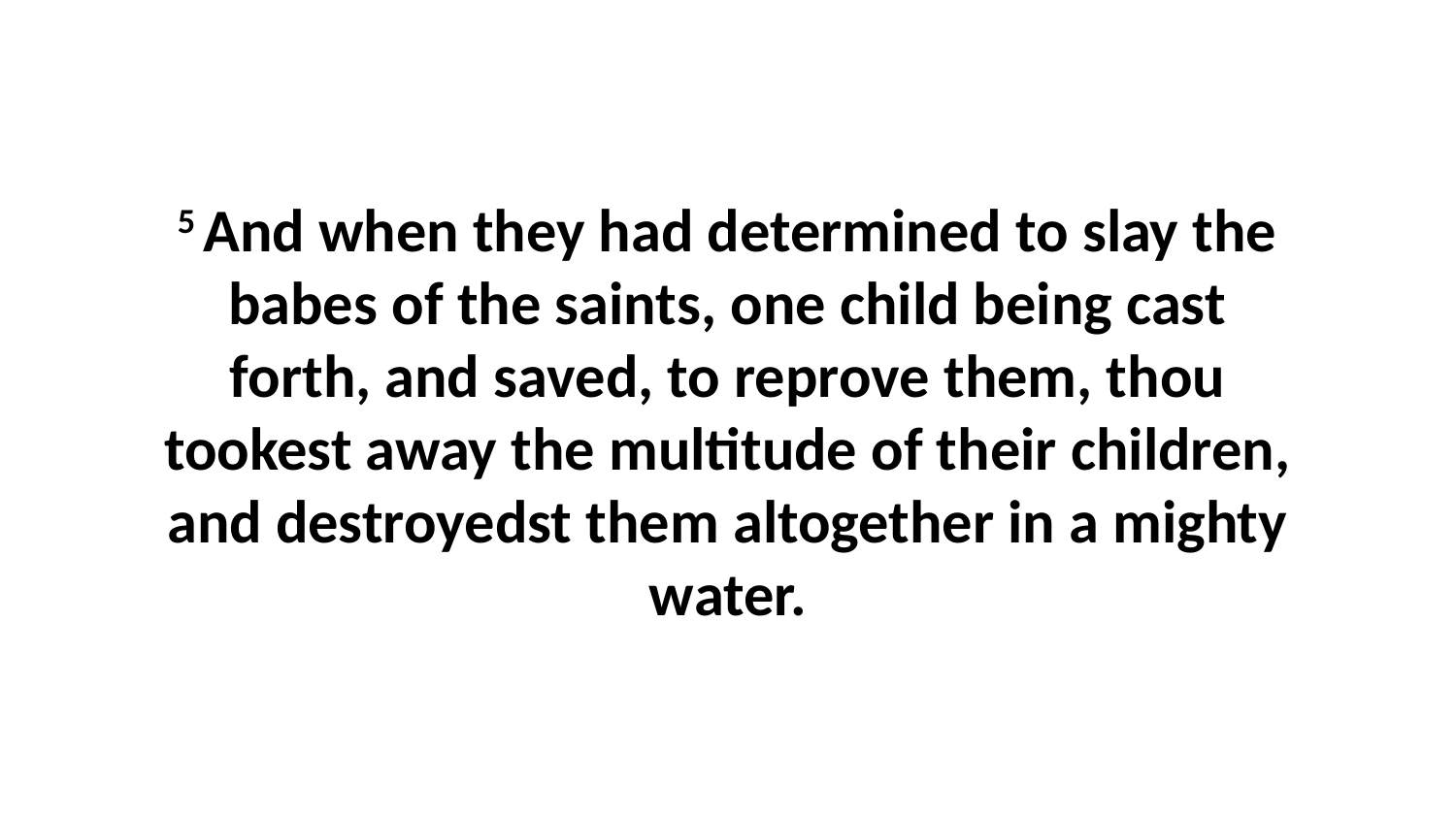

5 And when they had determined to slay the babes of the saints, one child being cast forth, and saved, to reprove them, thou tookest away the multitude of their children, and destroyedst them altogether in a mighty water.